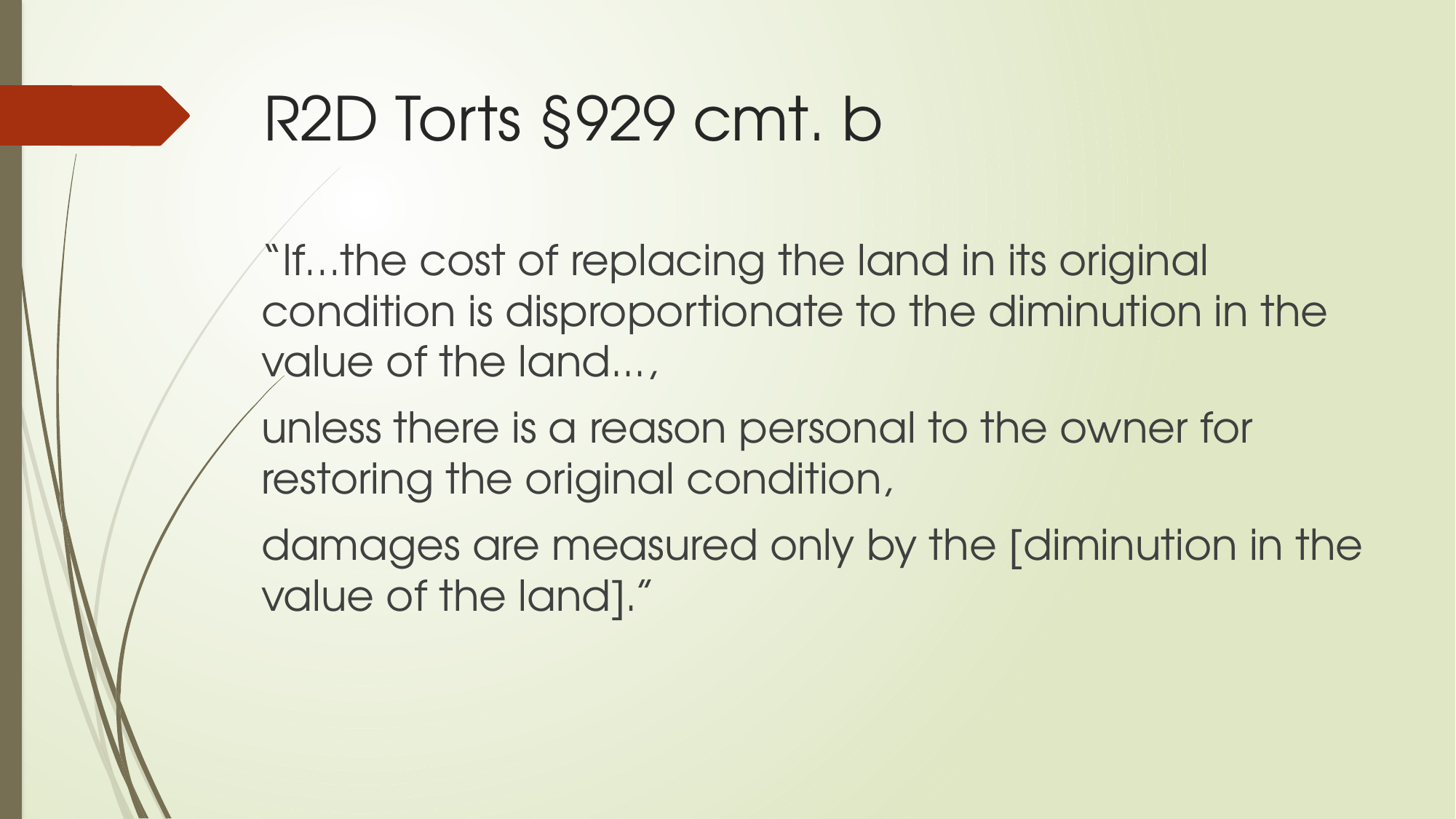

R2D Torts §929 cmt. b

“If…the cost of replacing the land in its original condition is disproportionate to the diminution in the value of the land...,
unless there is a reason personal to the owner for restoring the original condition,
damages are measured only by the [diminution in the value of the land].”